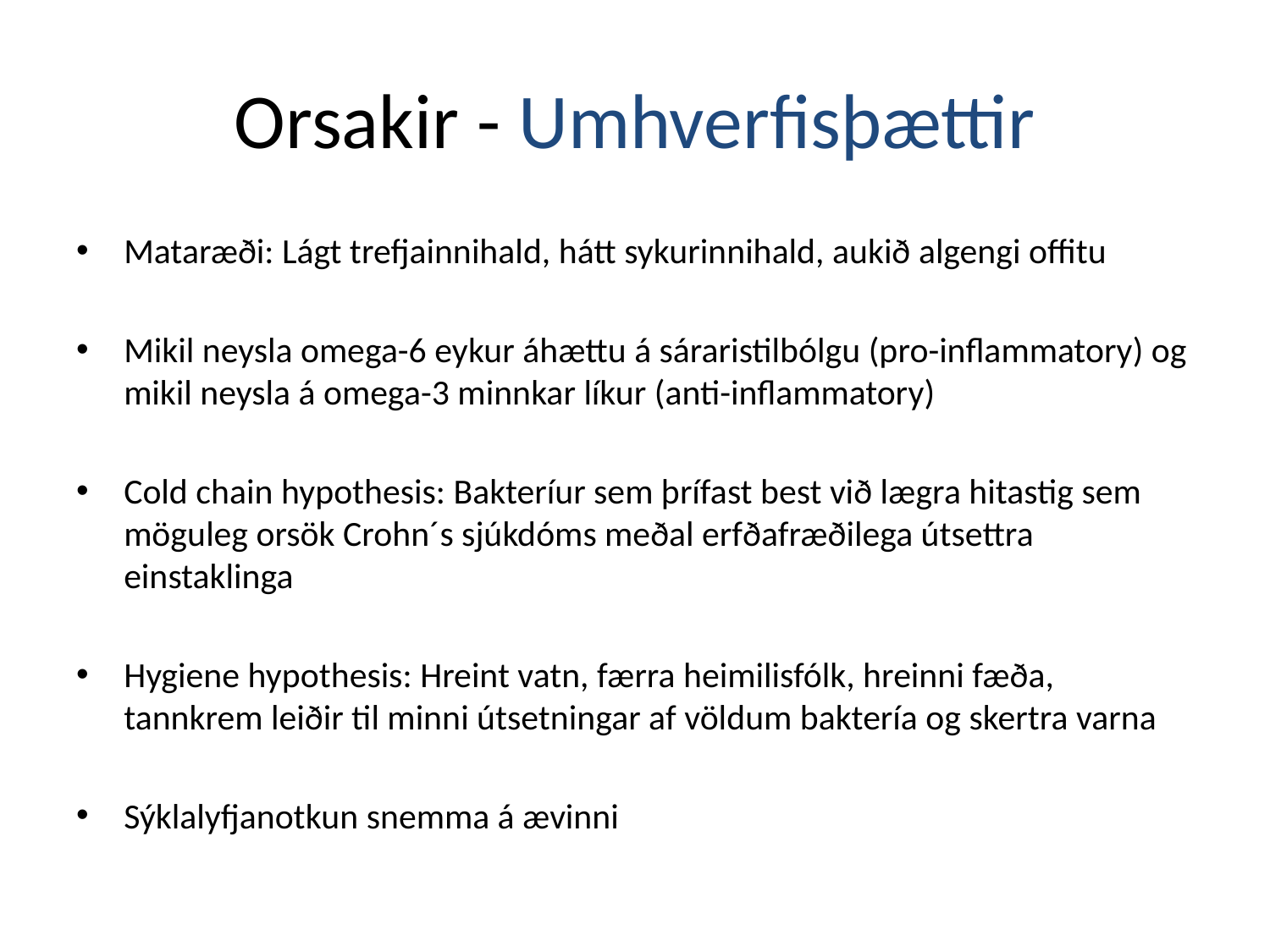

# Orsakir - Umhverfisþættir
Mataræði: Lágt trefjainnihald, hátt sykurinnihald, aukið algengi offitu

Mikil neysla omega-6 eykur áhættu á sáraristilbólgu (pro-inflammatory) og mikil neysla á omega-3 minnkar líkur (anti-inflammatory)

Cold chain hypothesis: Bakteríur sem þrífast best við lægra hitastig sem möguleg orsök Crohn´s sjúkdóms meðal erfðafræðilega útsettra einstaklinga

Hygiene hypothesis: Hreint vatn, færra heimilisfólk, hreinni fæða, tannkrem leiðir til minni útsetningar af völdum baktería og skertra varna

Sýklalyfjanotkun snemma á ævinni